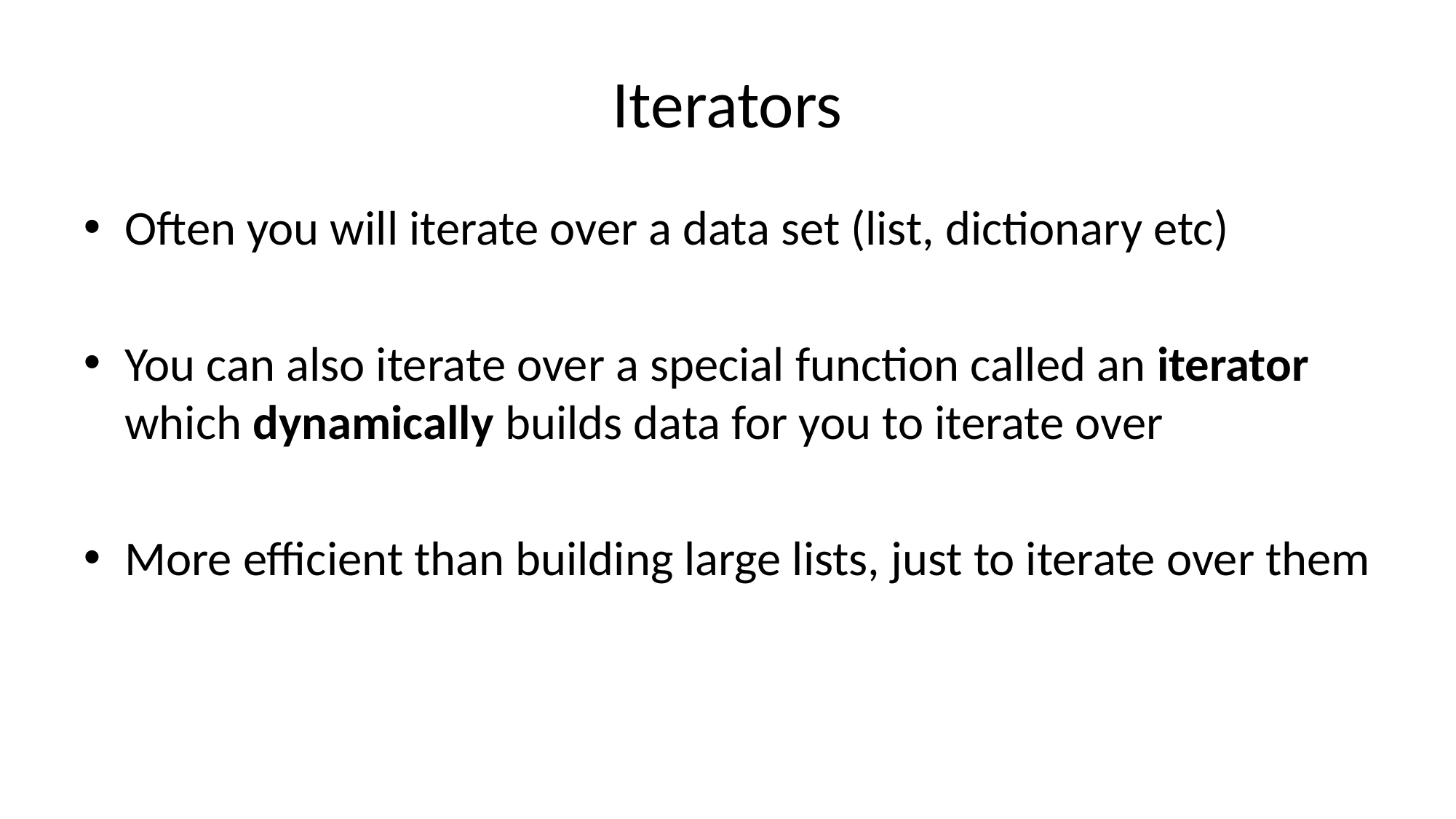

# Iterators
Often you will iterate over a data set (list, dictionary etc)

You can also iterate over a special function called an iterator which dynamically builds data for you to iterate over

More efficient than building large lists, just to iterate over them